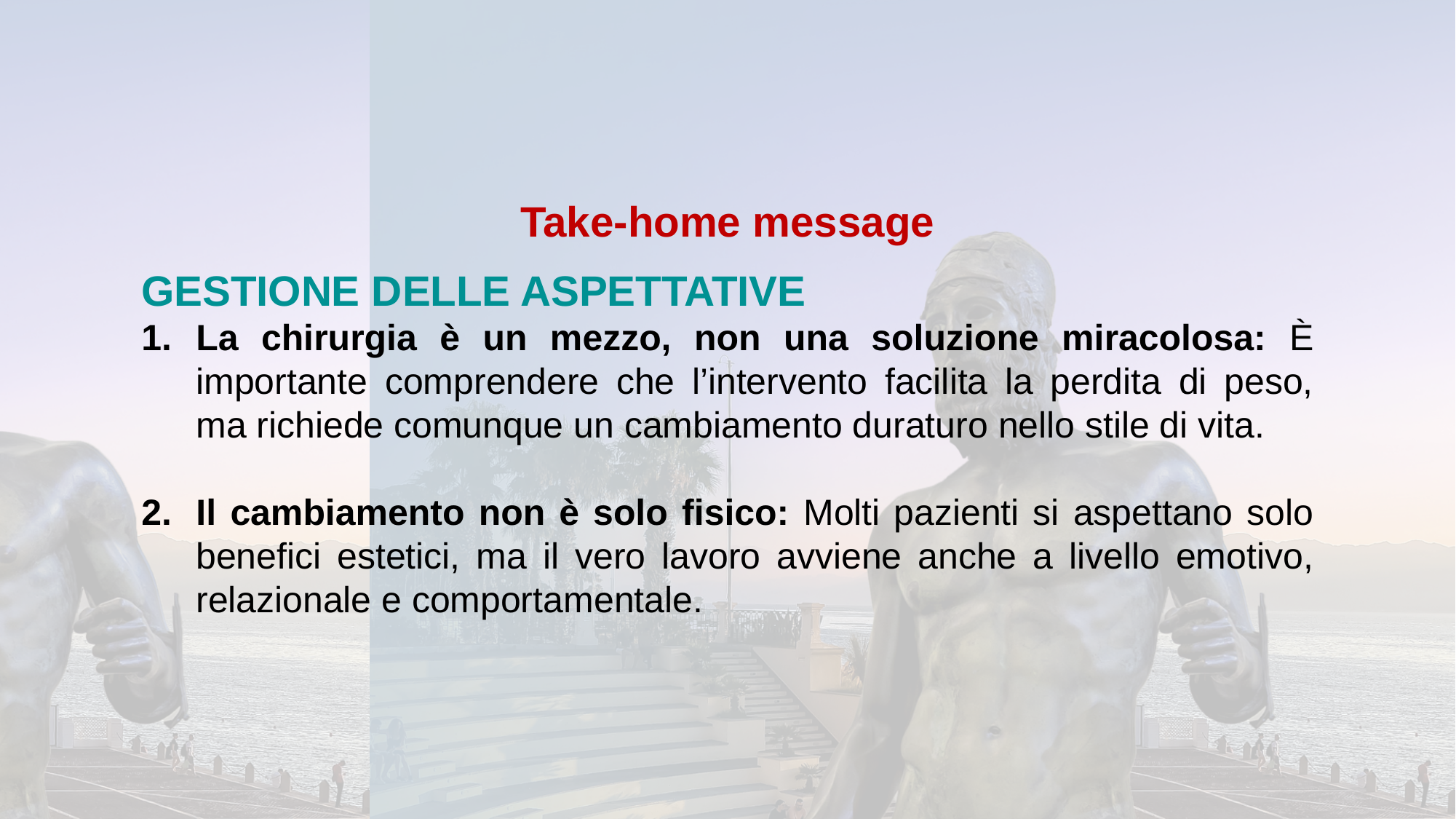

Take-home message
GESTIONE DELLE ASPETTATIVE
La chirurgia è un mezzo, non una soluzione miracolosa: È importante comprendere che l’intervento facilita la perdita di peso, ma richiede comunque un cambiamento duraturo nello stile di vita.

Il cambiamento non è solo fisico: Molti pazienti si aspettano solo benefici estetici, ma il vero lavoro avviene anche a livello emotivo, relazionale e comportamentale.